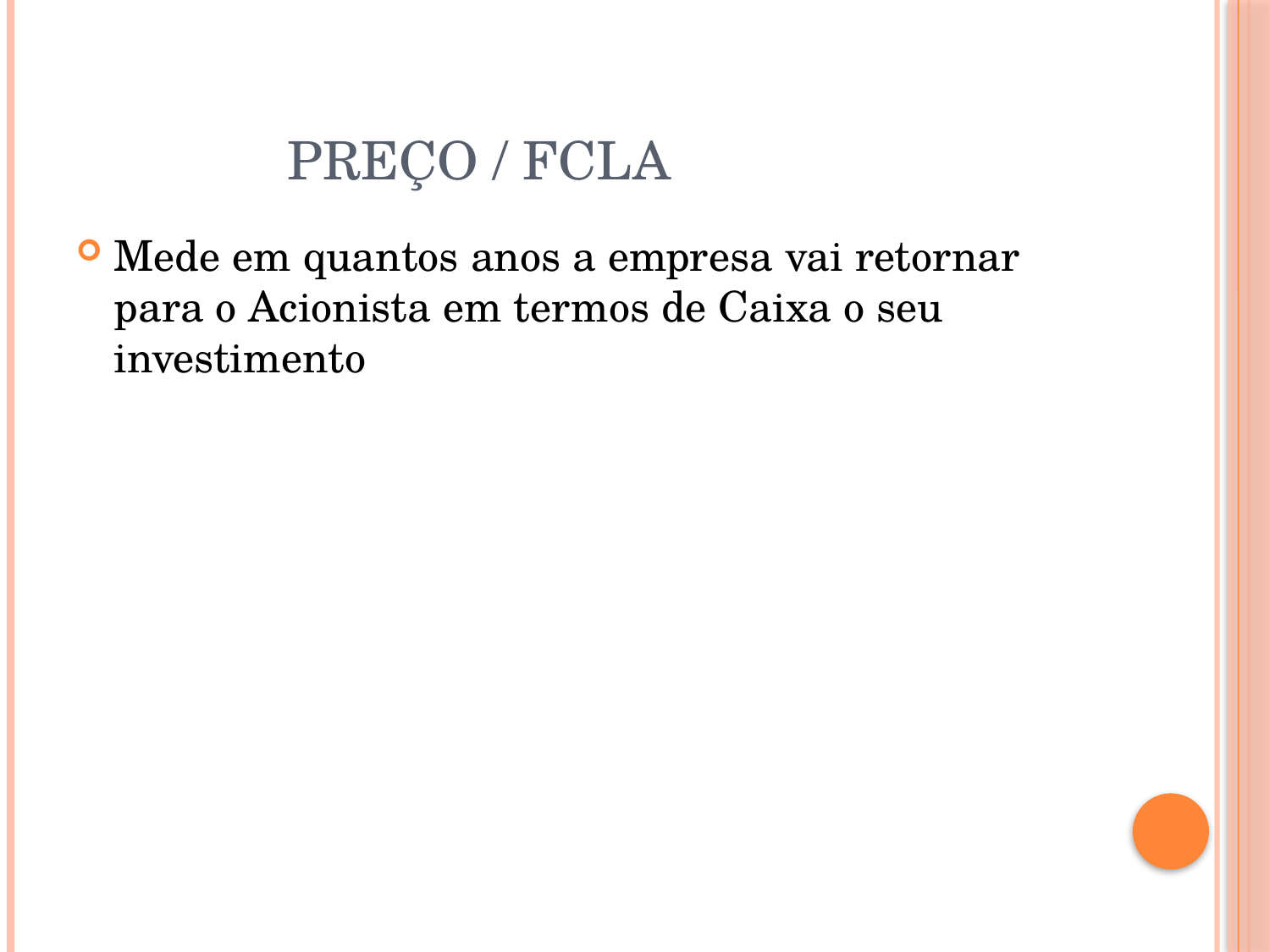

# Preço / FCLA
Mede em quantos anos a empresa vai retornar para o Acionista em termos de Caixa o seu investimento